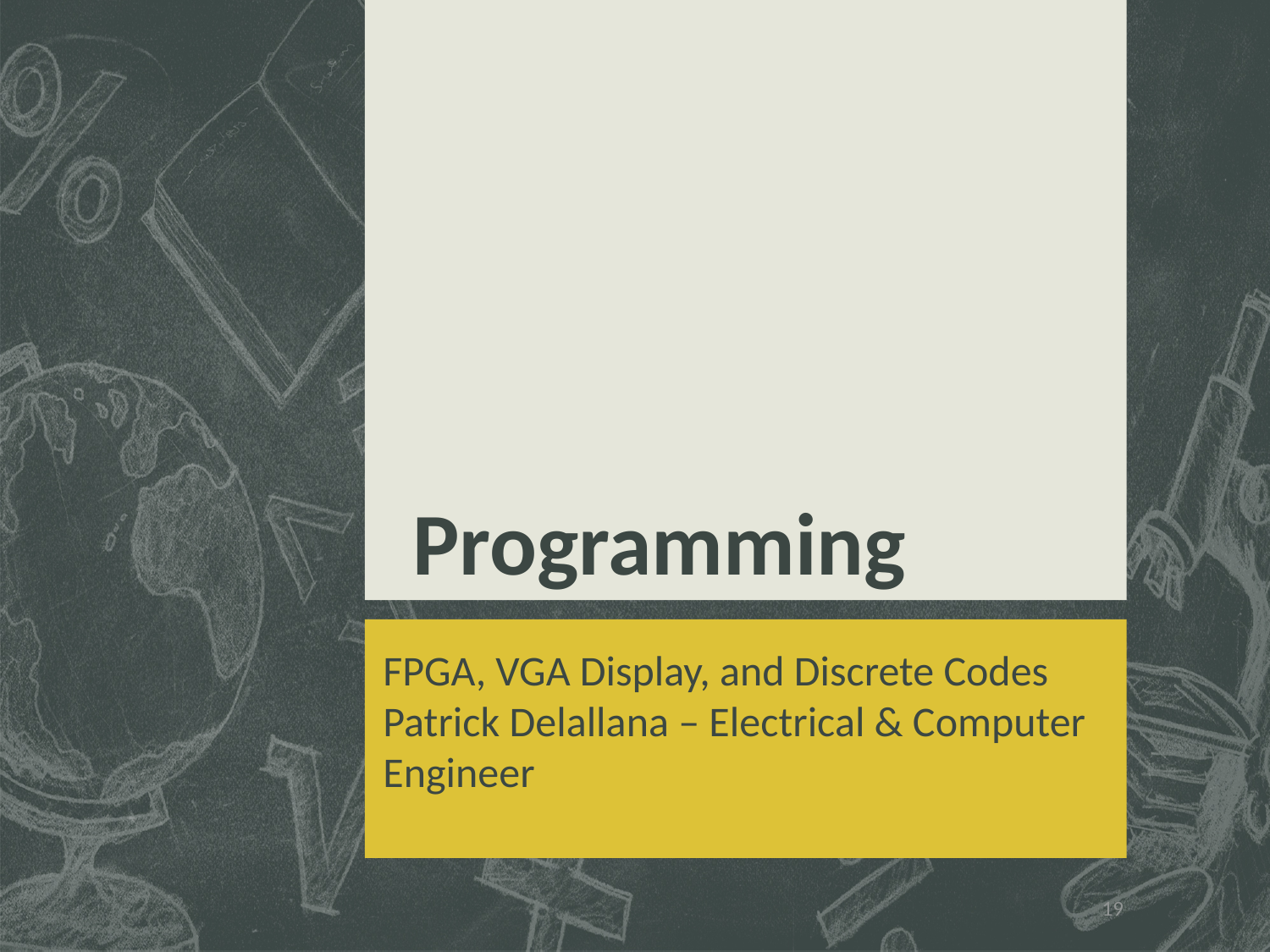

# Programming
FPGA, VGA Display, and Discrete Codes
Patrick Delallana – Electrical & Computer Engineer
19